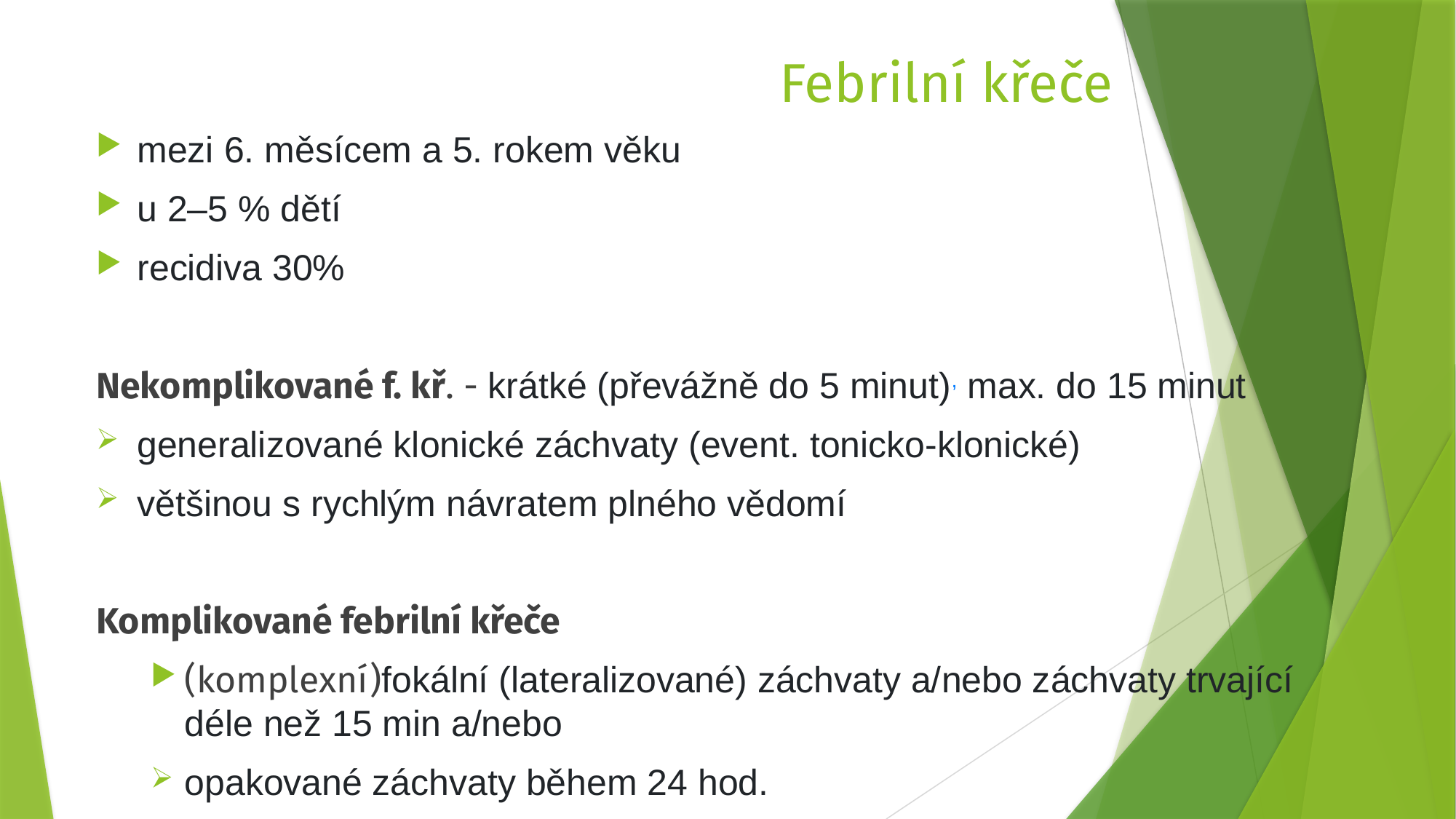

# Febrilní křeče
mezi 6. měsícem a 5. rokem věku
u 2–5 % dětí
recidiva 30%

Nekomplikované f. kř. - krátké (převážně do 5 minut), max. do 15 minut
generalizované klonické záchvaty (event. tonicko-klonické)
většinou s rychlým návratem plného vědomí

Komplikované febrilní křeče
(komplexní)fokální (lateralizované) záchvaty a/nebo záchvaty trvající déle než 15 min a/nebo
opakované záchvaty během 24 hod.
¨